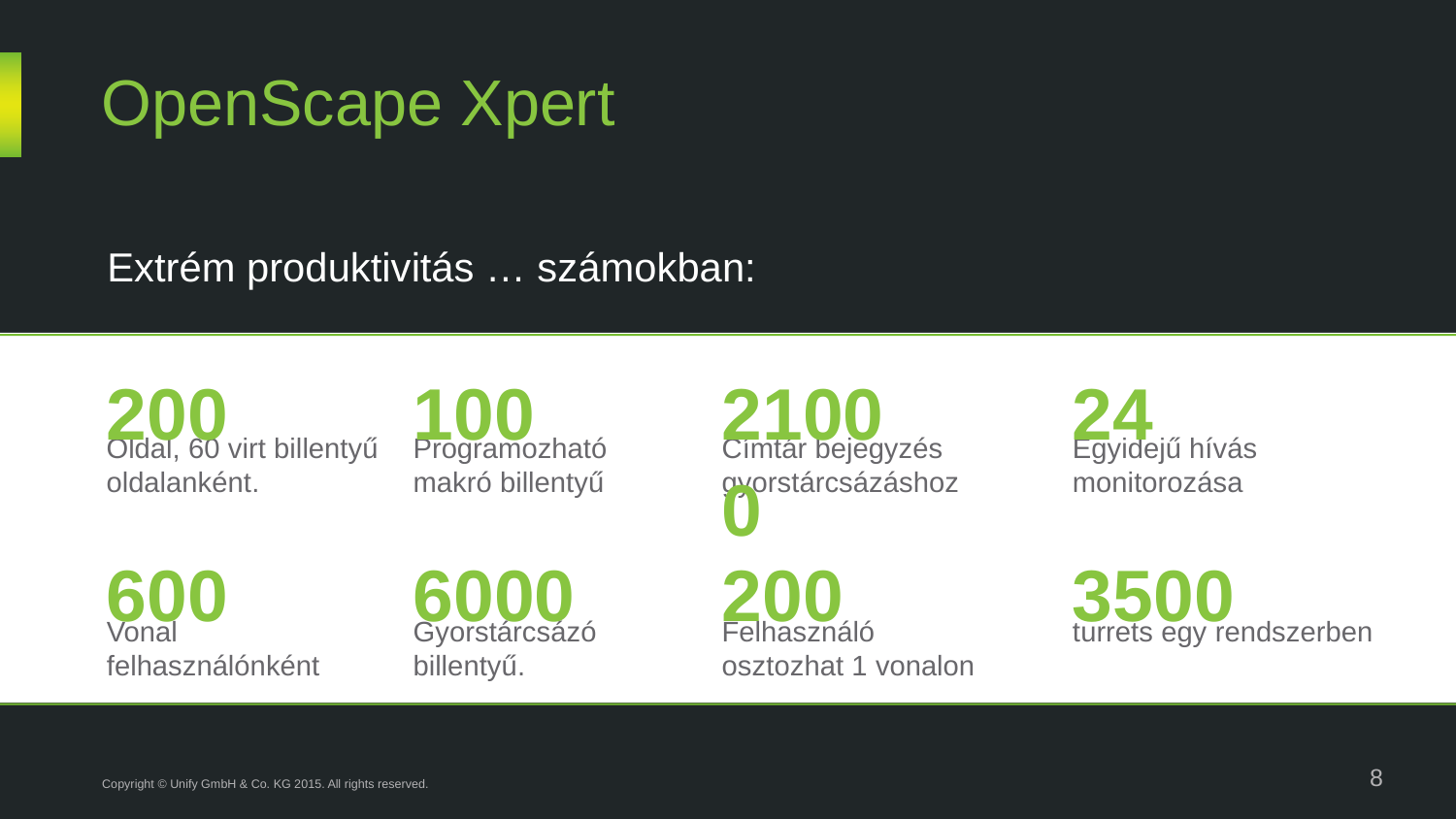

# OpenScape Xpert
Extrém produktivitás … számokban:

200
100
21000
24
Oldal, 60 virt billentyű oldalanként.
Programozható makró billentyű
Címtár bejegyzés gyorstárcsázáshoz
Egyidejű hívás monitorozása
600
6000
200
3500
Vonal felhasználónként
Gyorstárcsázó billentyű.
Felhasználó osztozhat 1 vonalon
turrets egy rendszerben

Copyright © Unify GmbH & Co. KG 2015. All rights reserved.
8